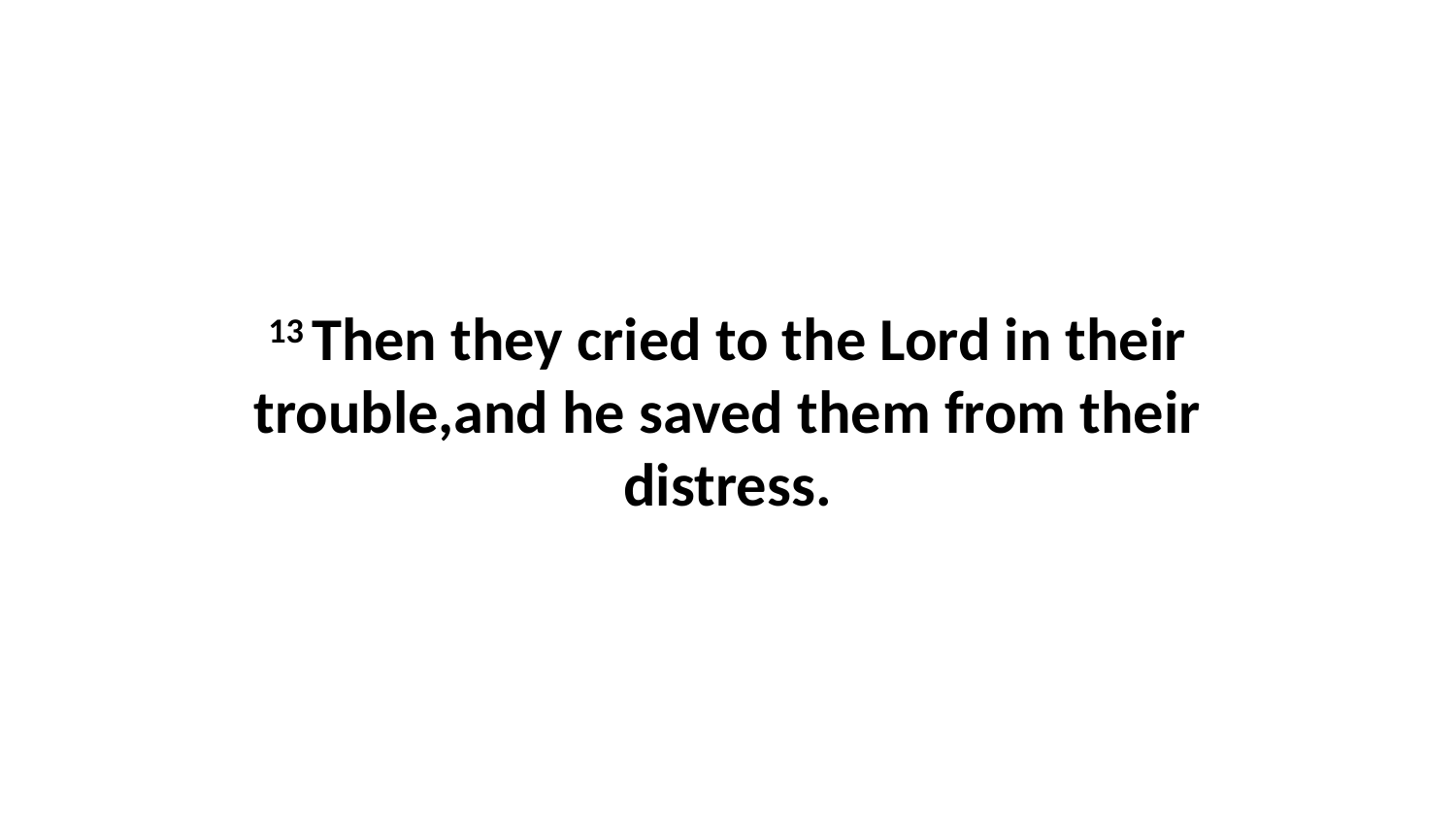

13 Then they cried to the Lord in their trouble,and he saved them from their distress.